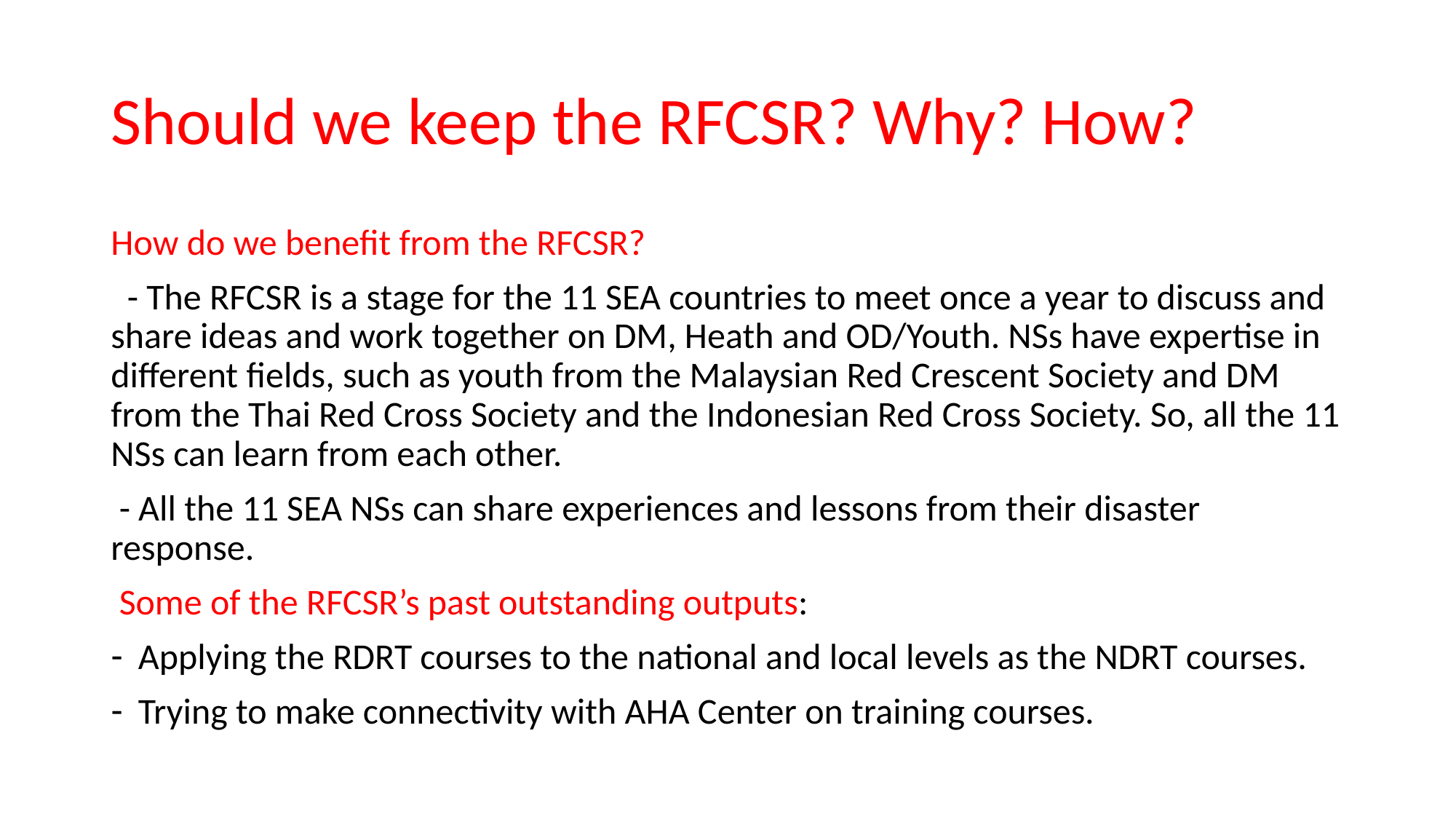

# Should we keep the RFCSR? Why? How?
How do we benefit from the RFCSR?
  - The RFCSR is a stage for the 11 SEA countries to meet once a year to discuss and share ideas and work together on DM, Heath and OD/Youth. NSs have expertise in different fields, such as youth from the Malaysian Red Crescent Society and DM from the Thai Red Cross Society and the Indonesian Red Cross Society. So, all the 11 NSs can learn from each other.
 - All the 11 SEA NSs can share experiences and lessons from their disaster response.
 Some of the RFCSR’s past outstanding outputs:
Applying the RDRT courses to the national and local levels as the NDRT courses.
Trying to make connectivity with AHA Center on training courses.